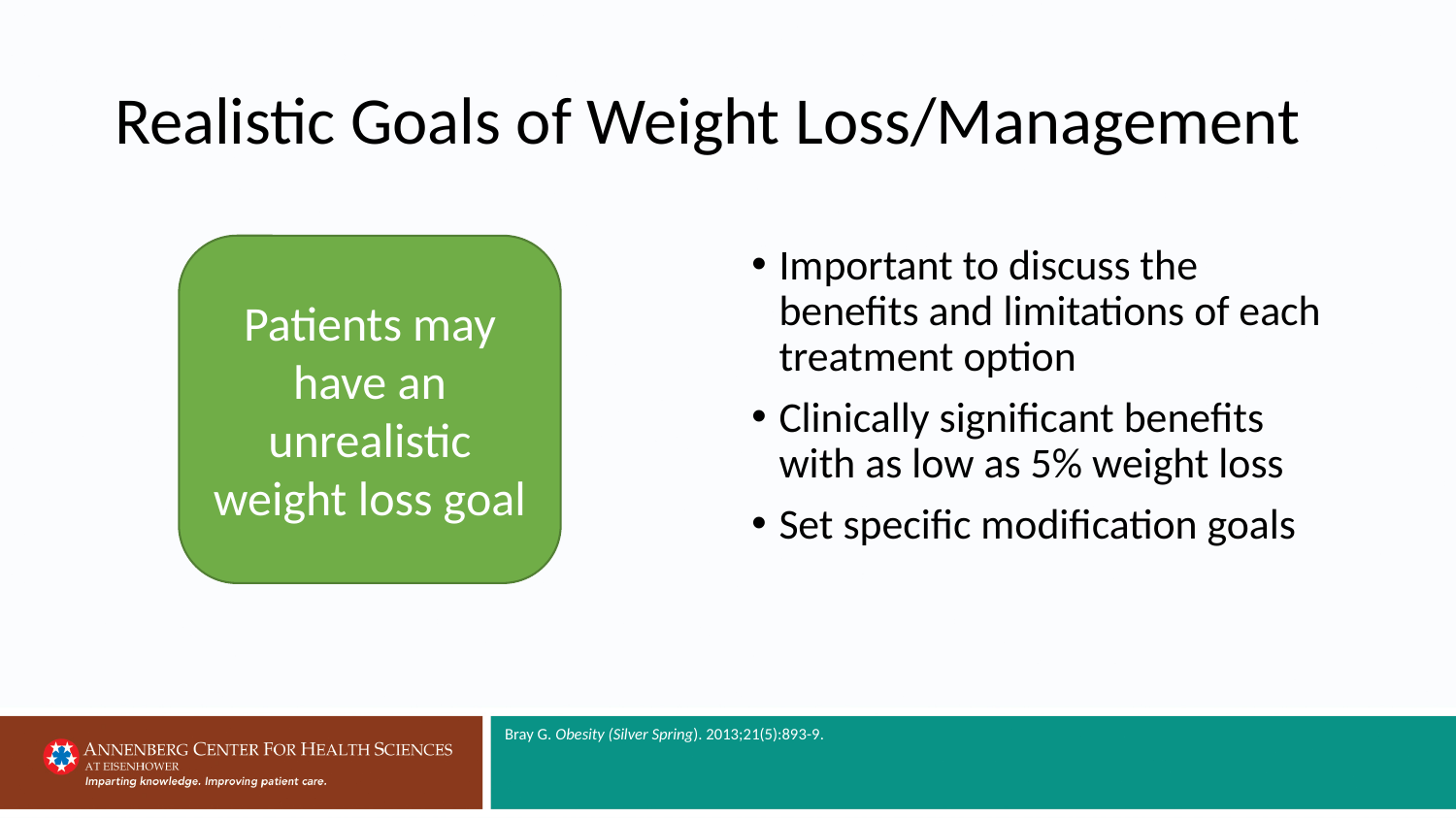

# Realistic Goals of Weight Loss/Management
Patients may have an unrealistic weight loss goal
Important to discuss the benefits and limitations of each treatment option
Clinically significant benefits with as low as 5% weight loss
Set specific modification goals
Bray G. Obesity (Silver Spring). 2013;21(5):893-9.